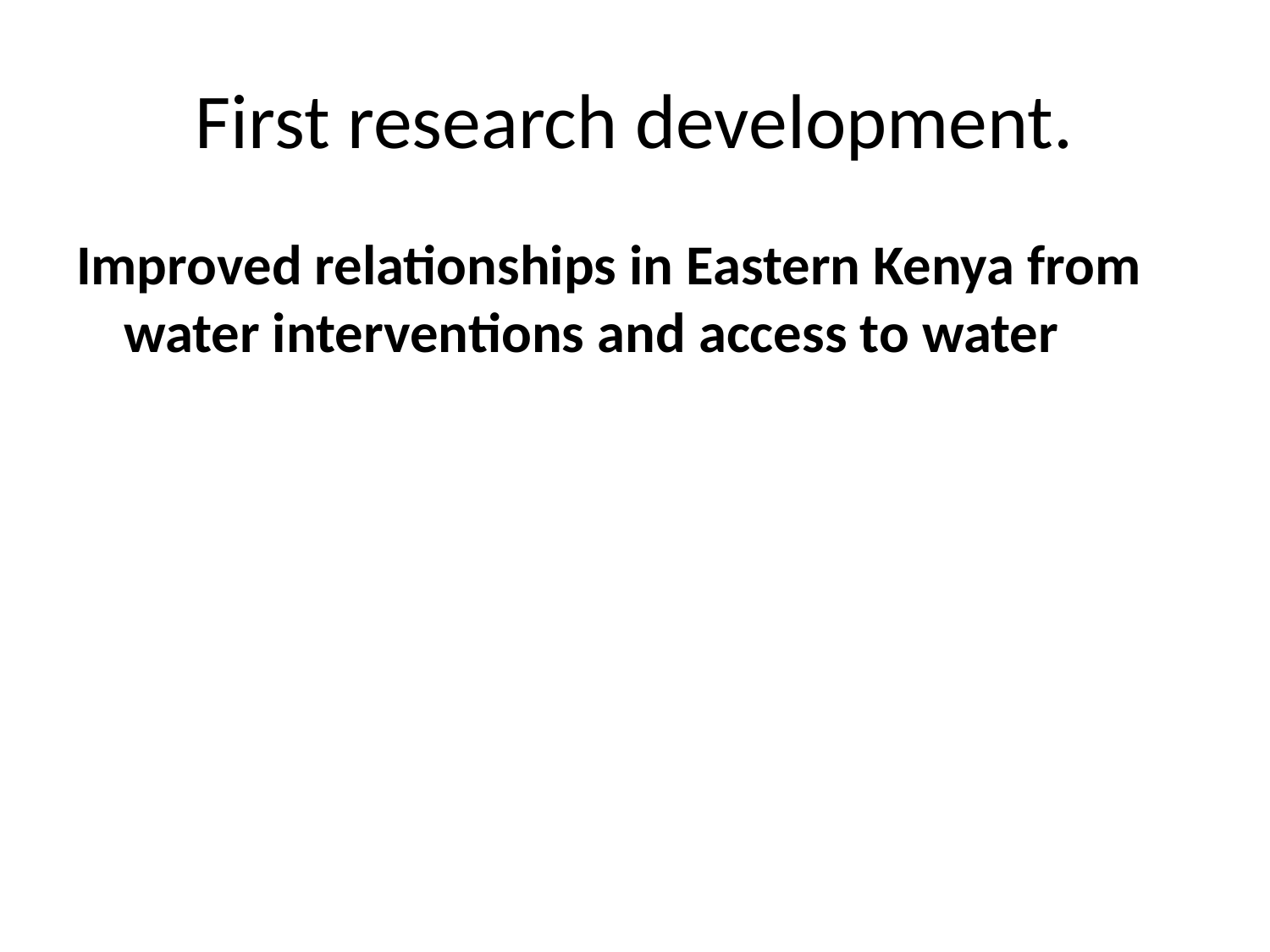

# First research development.
Improved relationships in Eastern Kenya from water interventions and access to water